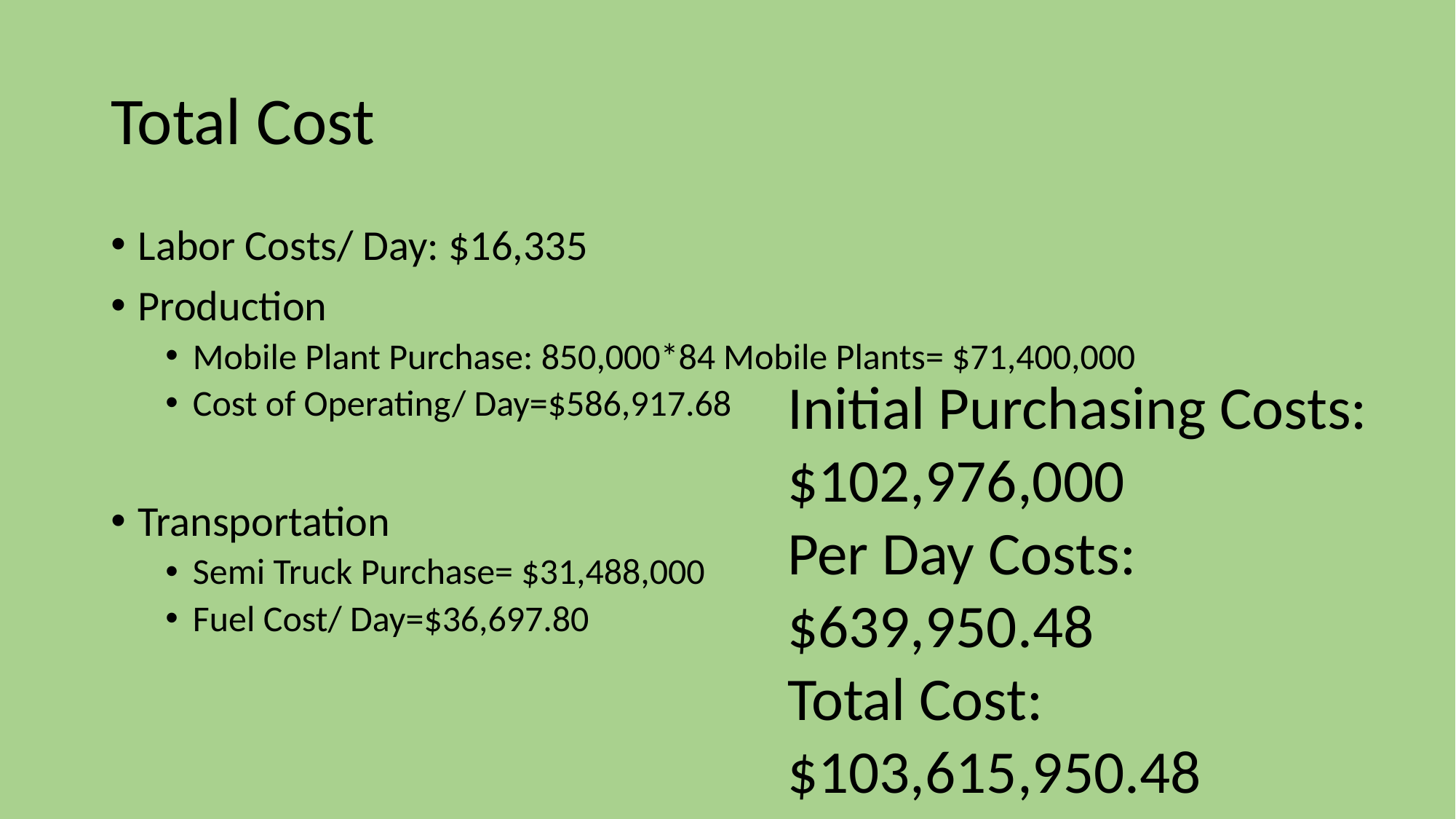

# Total Cost
Labor Costs/ Day: $16,335
Production
Mobile Plant Purchase: 850,000*84 Mobile Plants= $71,400,000
Cost of Operating/ Day=$586,917.68

Transportation
Semi Truck Purchase= $31,488,000
Fuel Cost/ Day=$36,697.80
Initial Purchasing Costs: $102,976,000
Per Day Costs: $639,950.48
Total Cost: $103,615,950.48